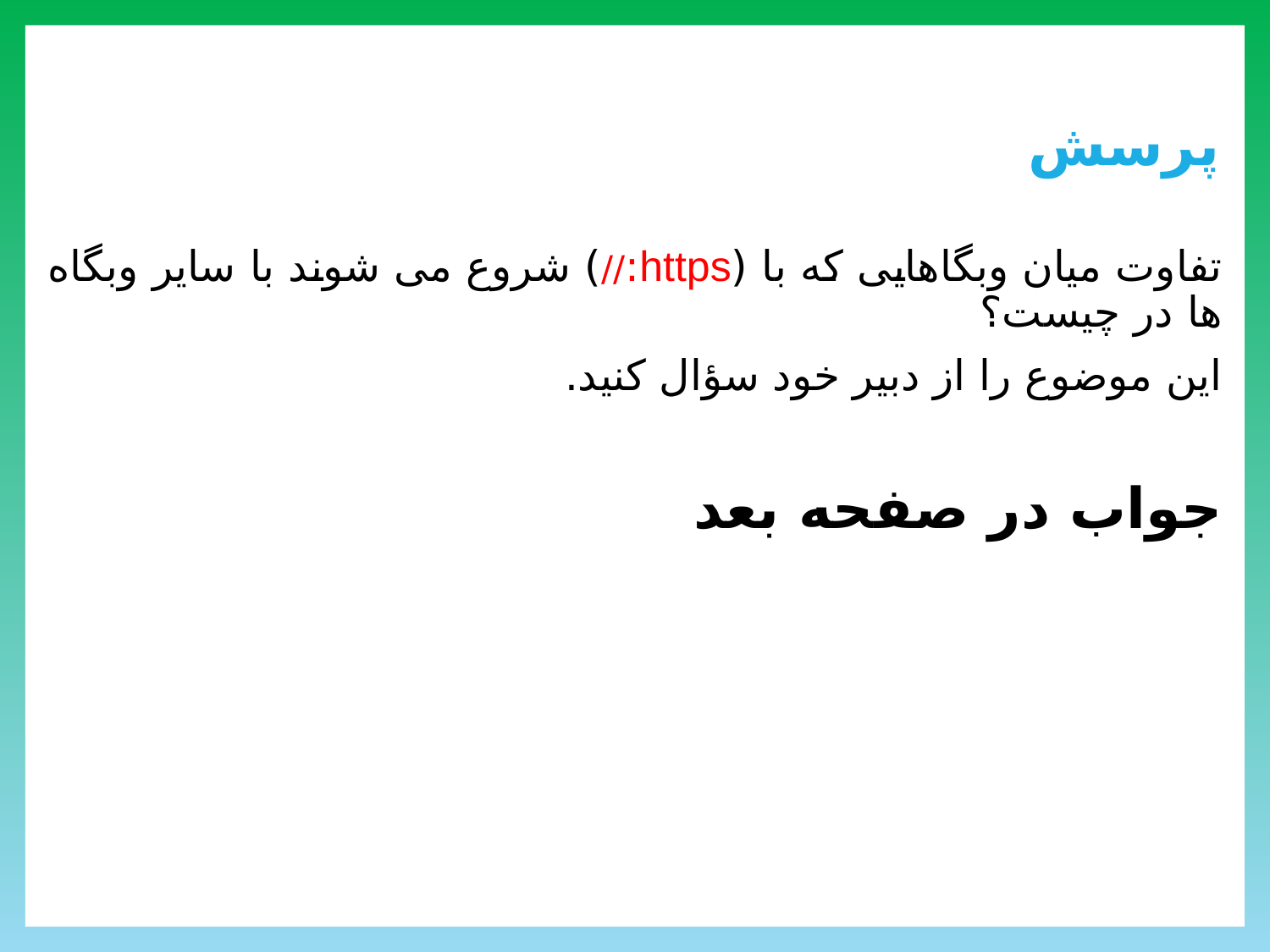

# پرسش
تفاوت میان وبگاهایی که با (https://) شروع می شوند با سایر وبگاه ها در چیست؟
این موضوع را از دبیر خود سؤال کنید.

جواب در صفحه بعد